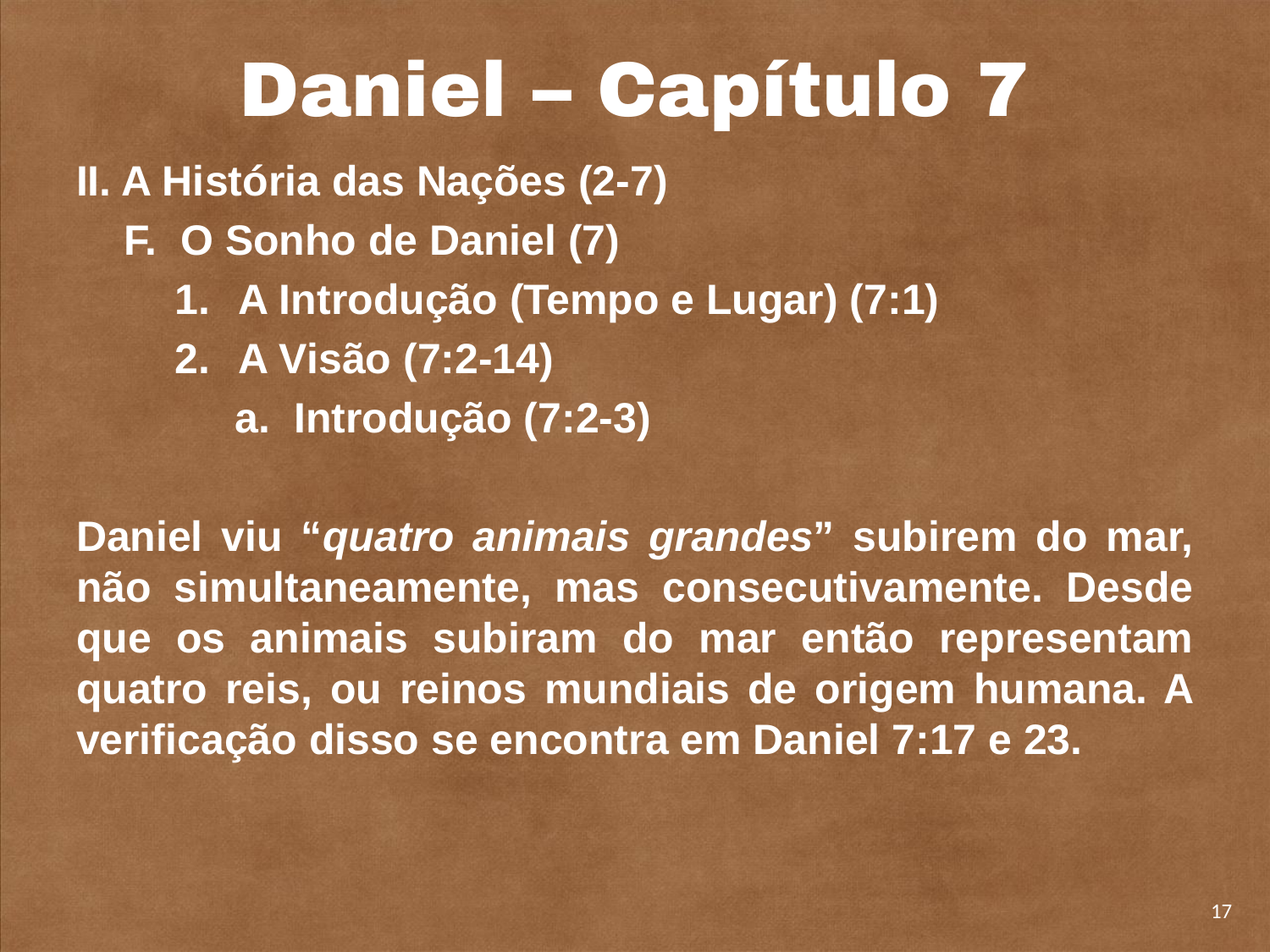

# Daniel – Capítulo 7
II. A História das Nações (2-7)
	F.  O Sonho de Daniel (7)
A Introdução (Tempo e Lugar) (7:1)
A Visão (7:2-14)
	a.  Introdução (7:2-3)

Daniel viu “quatro animais grandes” subirem do mar, não simultaneamente, mas consecutivamente. Desde que os animais subiram do mar então representam quatro reis, ou reinos mundiais de origem humana. A verificação disso se encontra em Daniel 7:17 e 23.
17